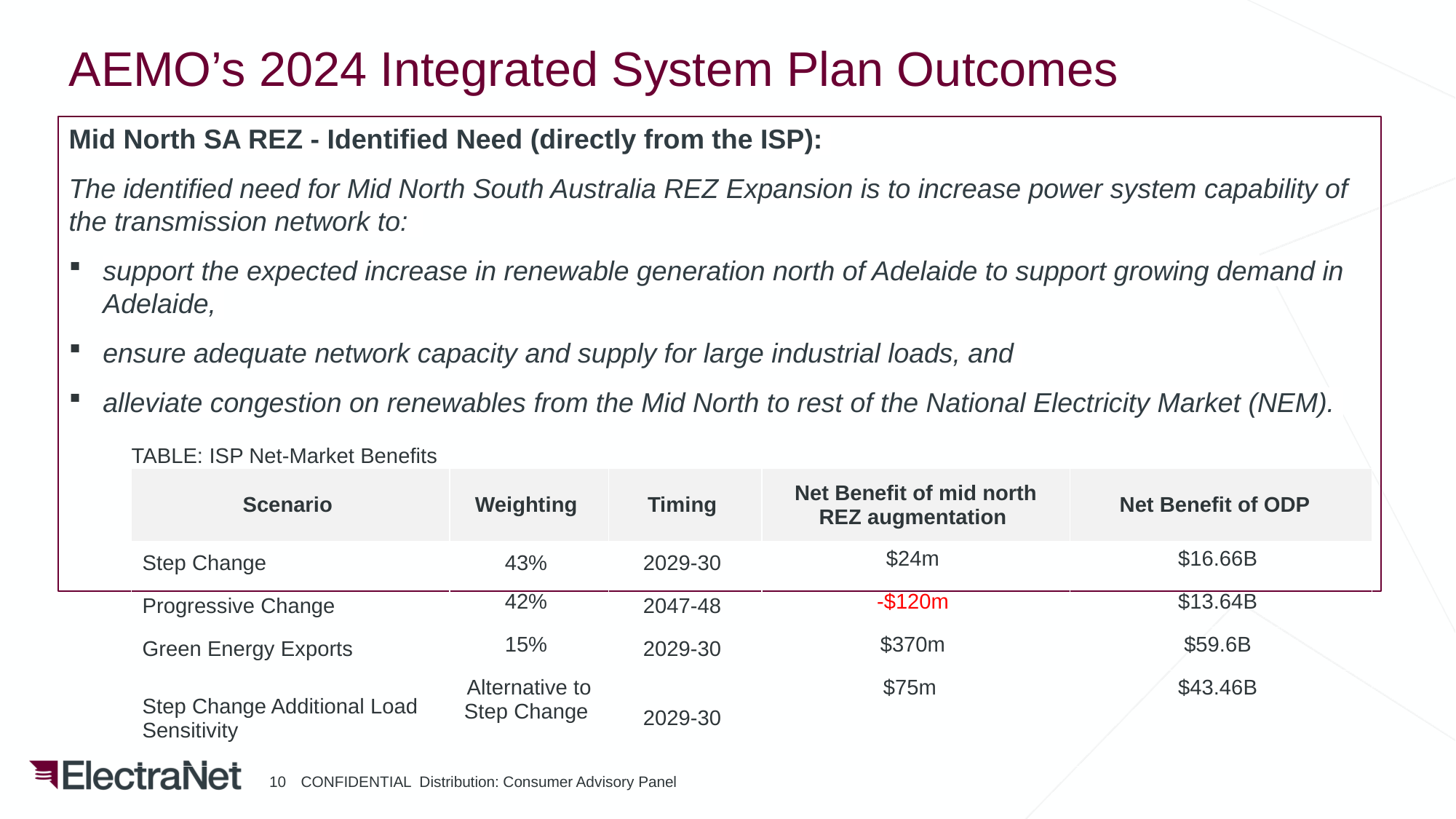

# AEMO’s 2024 Integrated System Plan Outcomes
Mid North SA REZ - Identified Need (directly from the ISP):
The identified need for Mid North South Australia REZ Expansion is to increase power system capability of the transmission network to:
support the expected increase in renewable generation north of Adelaide to support growing demand in Adelaide,
ensure adequate network capacity and supply for large industrial loads, and
alleviate congestion on renewables from the Mid North to rest of the National Electricity Market (NEM).
TABLE: ISP Net-Market Benefits
| Scenario | Weighting | Timing | Net Benefit of mid north REZ augmentation | Net Benefit of ODP |
| --- | --- | --- | --- | --- |
| Step Change | 43% | 2029-30 | $24m | $16.66B |
| Progressive Change | 42% | 2047-48 | -$120m | $13.64B |
| Green Energy Exports | 15% | 2029-30 | $370m | $59.6B |
| Step Change Additional Load Sensitivity | Alternative to Step Change | 2029-30 | $75m | $43.46B |
10